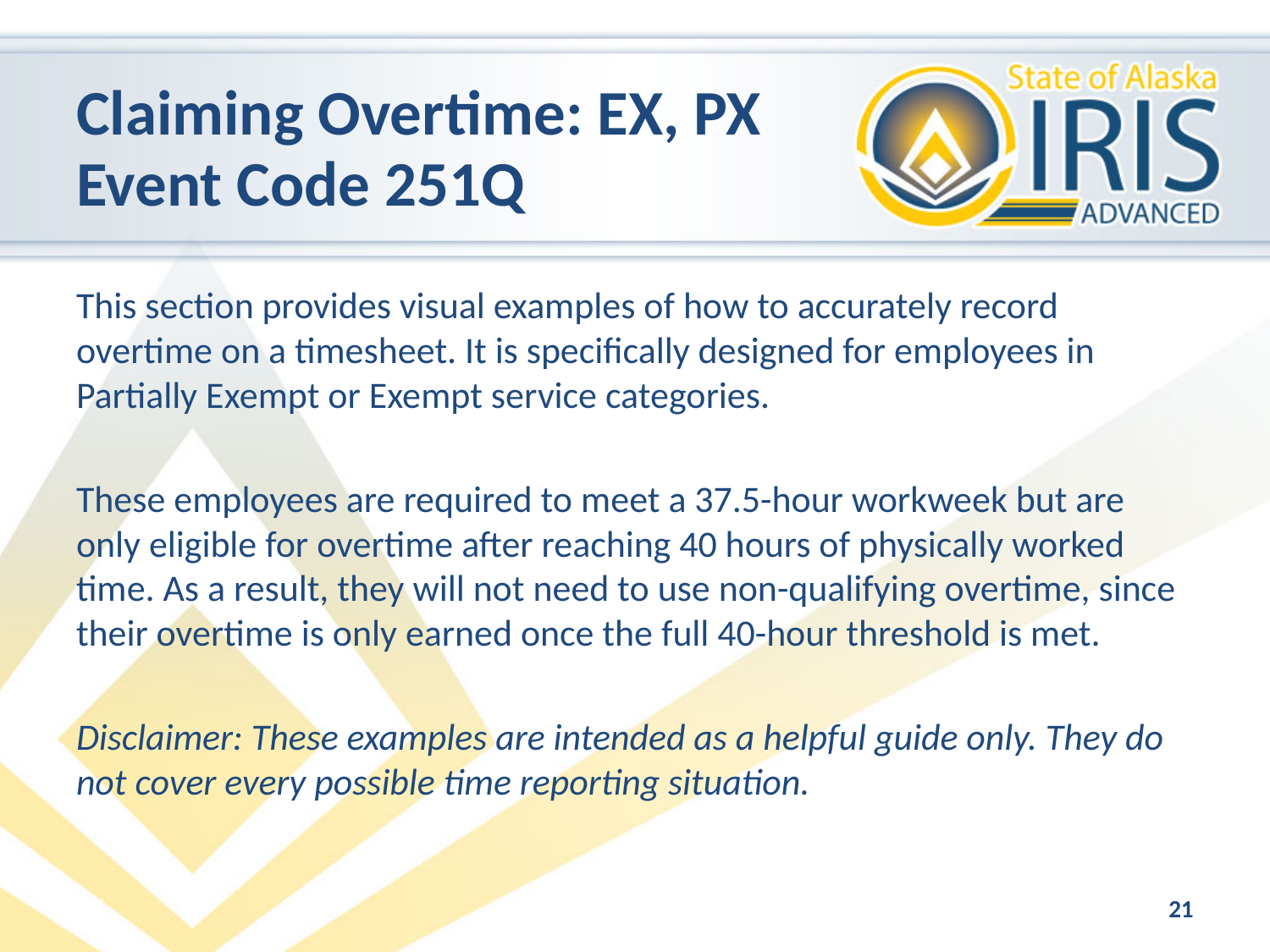

# Claiming Overtime: EX, PX Event Code 251Q
This section provides visual examples of how to accurately record overtime on a timesheet. It is specifically designed for employees in Partially Exempt or Exempt service categories.

These employees are required to meet a 37.5-hour workweek but are only eligible for overtime after reaching 40 hours of physically worked time. As a result, they will not need to use non-qualifying overtime, since their overtime is only earned once the full 40-hour threshold is met.

Disclaimer: These examples are intended as a helpful guide only. They do not cover every possible time reporting situation.
21